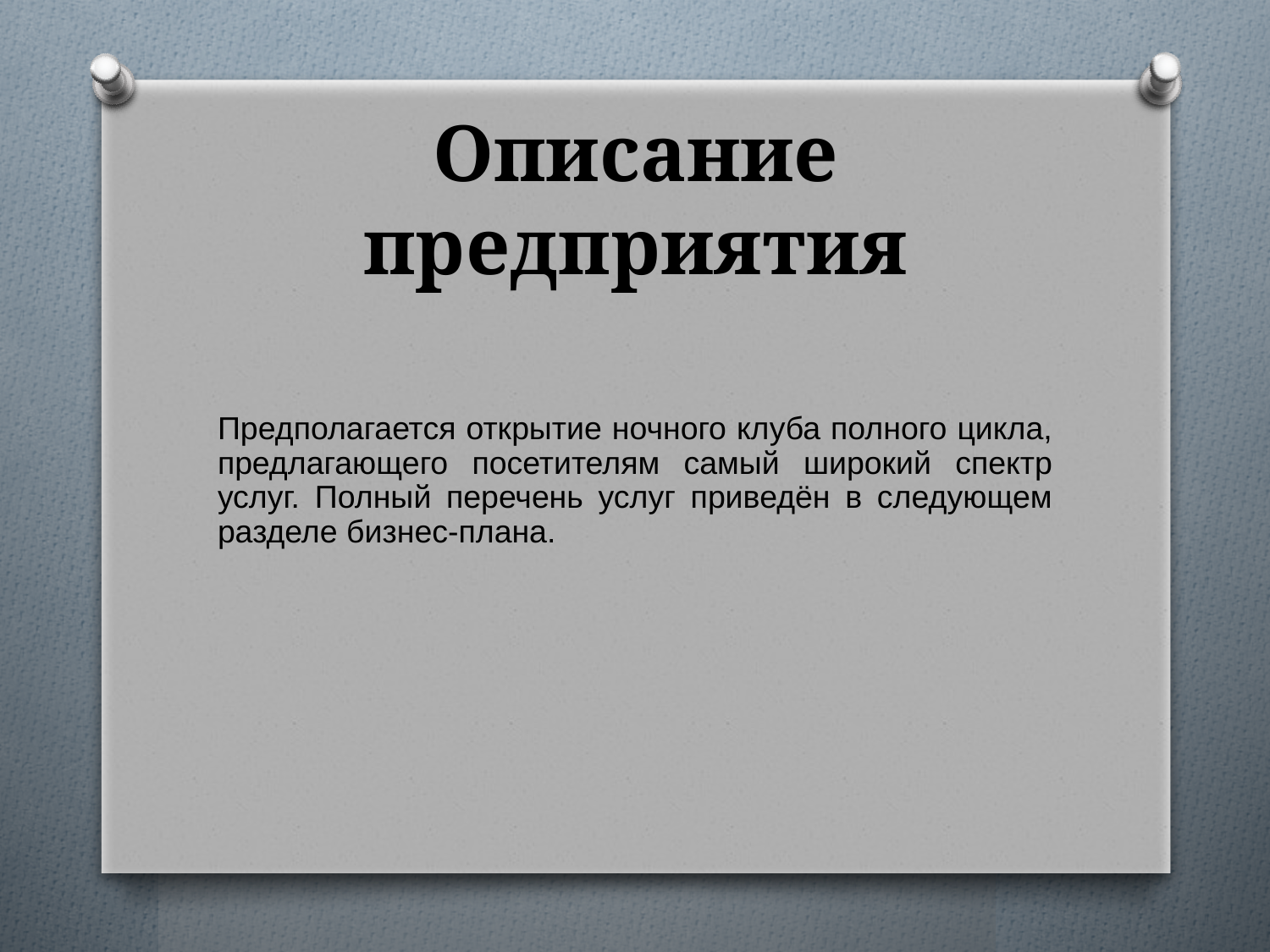

# Описание предприятия
Предполагается открытие ночного клуба полного цикла, предлагающего посетителям самый широкий спектр услуг. Полный перечень услуг приведён в следующем разделе бизнес-плана.